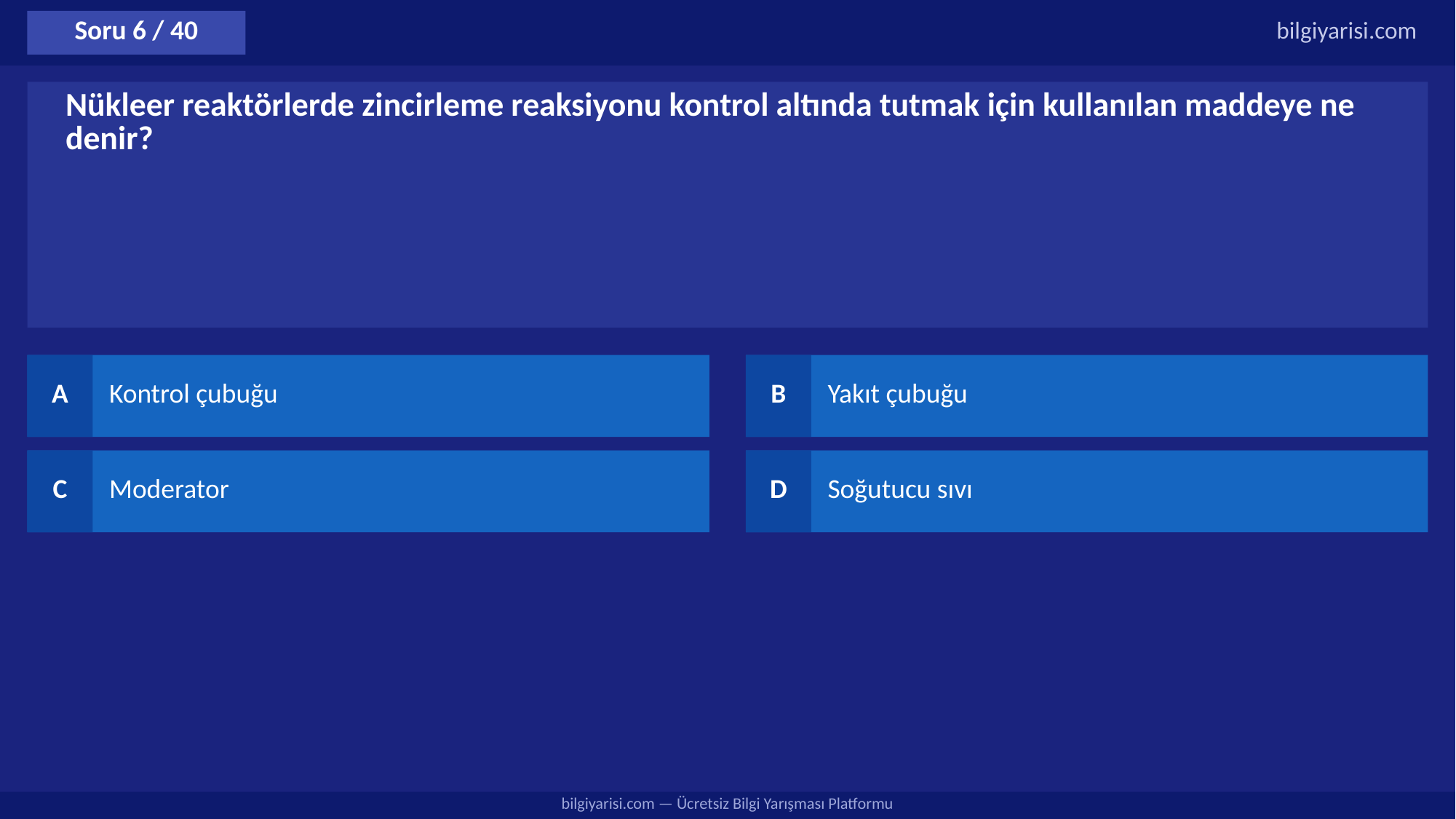

Soru 6 / 40
bilgiyarisi.com

Nükleer reaktörlerde zincirleme reaksiyonu kontrol altında tutmak için kullanılan maddeye ne denir?

A
Kontrol çubuğu

B
Yakıt çubuğu

C
Moderator

D
Soğutucu sıvı
bilgiyarisi.com — Ücretsiz Bilgi Yarışması Platformu